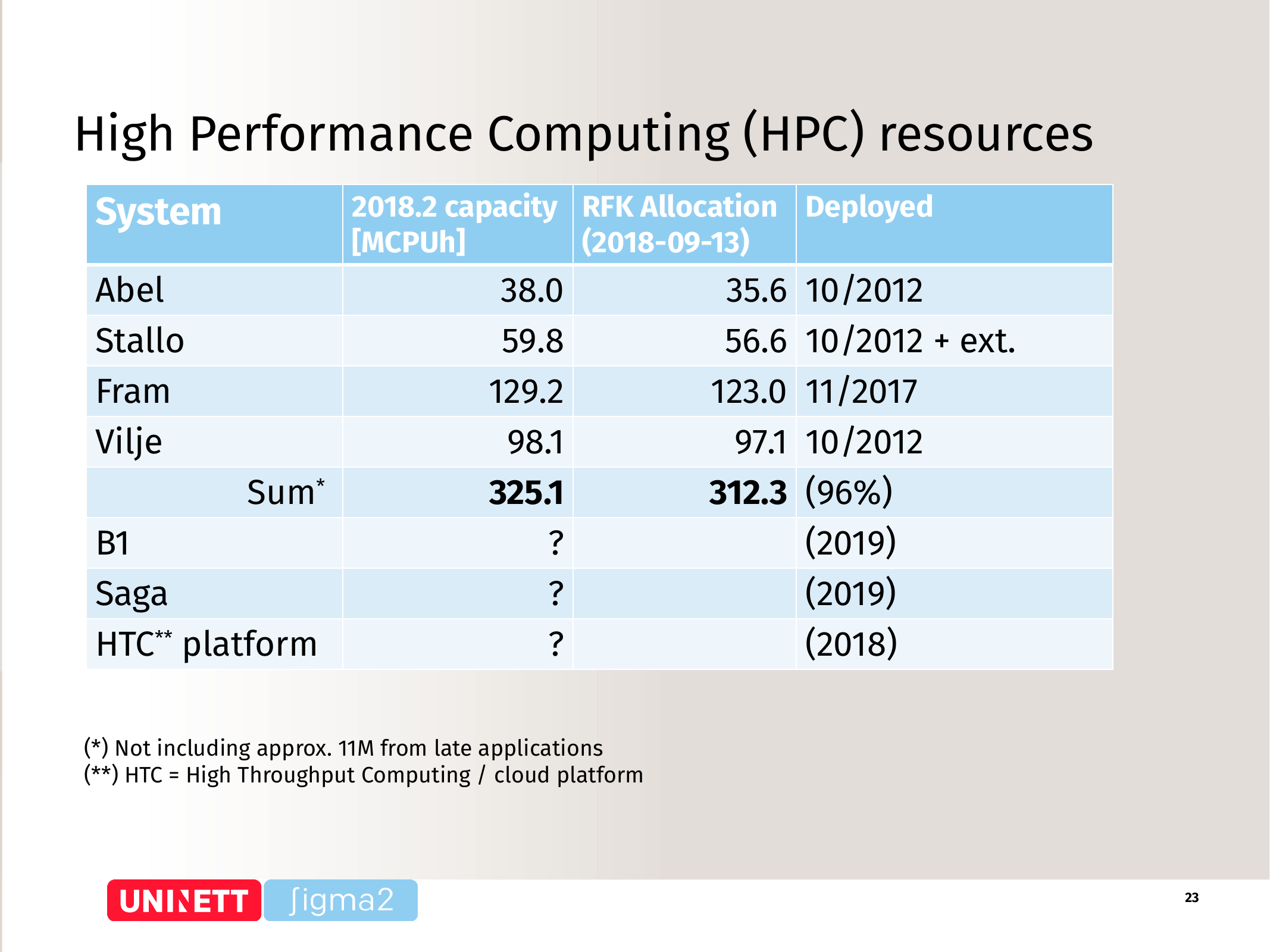

# High Performance Computing (HPC) resources
| System | 2018.2 capacity [MCPUh] | RFK Allocation (2018-09-13) | Deployed |
| --- | --- | --- | --- |
| Abel | 38.0 | 35.6 | 10/2012 |
| Stallo | 59.8 | 56.6 | 10/2012 + ext. |
| Fram | 129.2 | 123.0 | 11/2017 |
| Vilje | 98.1 | 97.1 | 10/2012 |
| Sum\* | 325.1 | 312.3 | (96%) |
| B1 | ? |  | (2019) |
| Saga | ? |  | (2019) |
| HTC\*\* platform | ? |  | (2018) |
(*) Not including approx. 11M from late applications
(**) HTC = High Throughput Computing / cloud platform
23